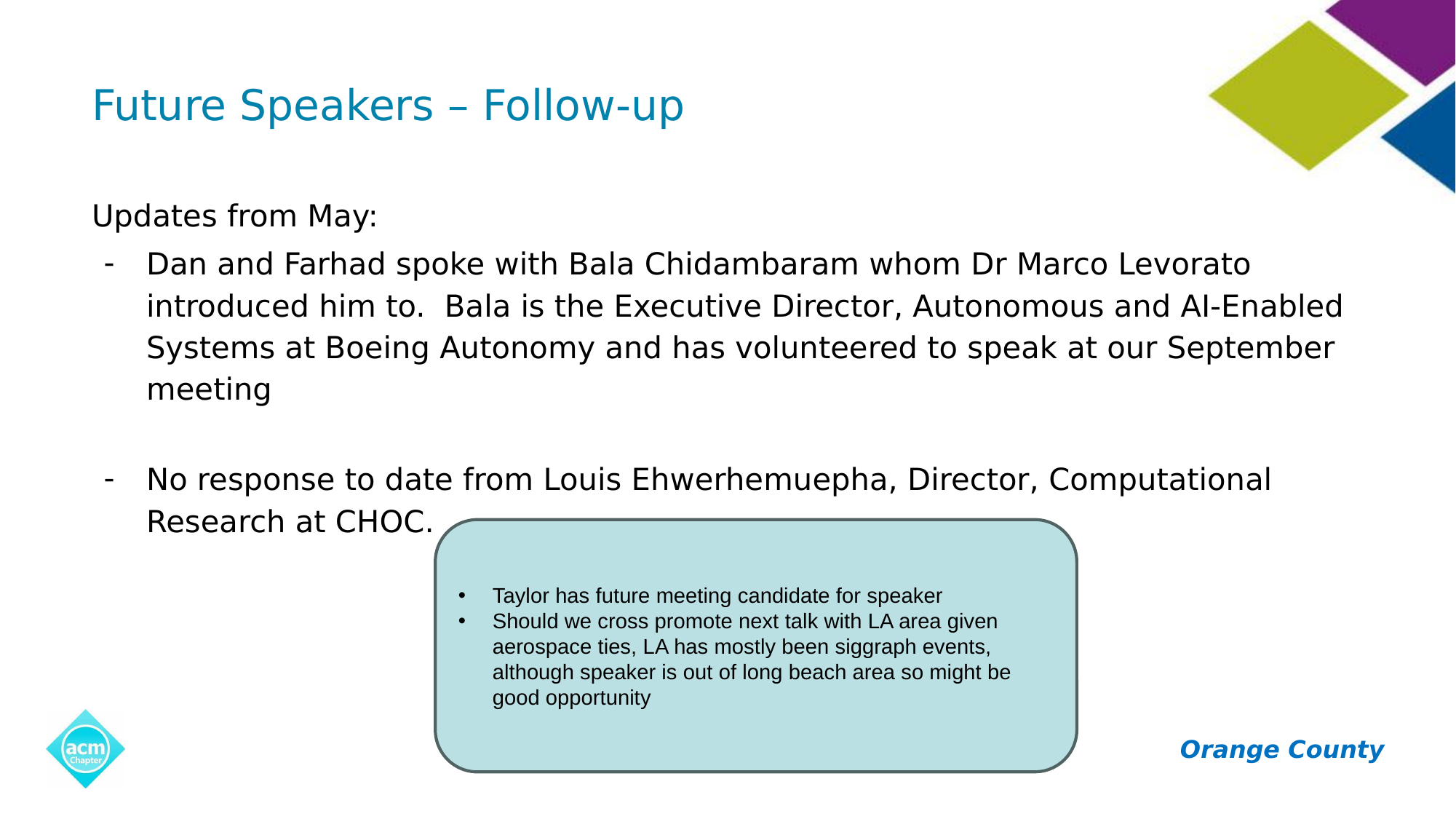

# Future Speakers – Follow-up
Updates from May:
Dan and Farhad spoke with Bala Chidambaram whom Dr Marco Levorato introduced him to.  Bala is the Executive Director, Autonomous and AI-Enabled Systems at Boeing Autonomy and has volunteered to speak at our September meeting

No response to date from Louis Ehwerhemuepha, Director, Computational Research at CHOC.
Taylor has future meeting candidate for speaker
Should we cross promote next talk with LA area given aerospace ties, LA has mostly been siggraph events, although speaker is out of long beach area so might be good opportunity